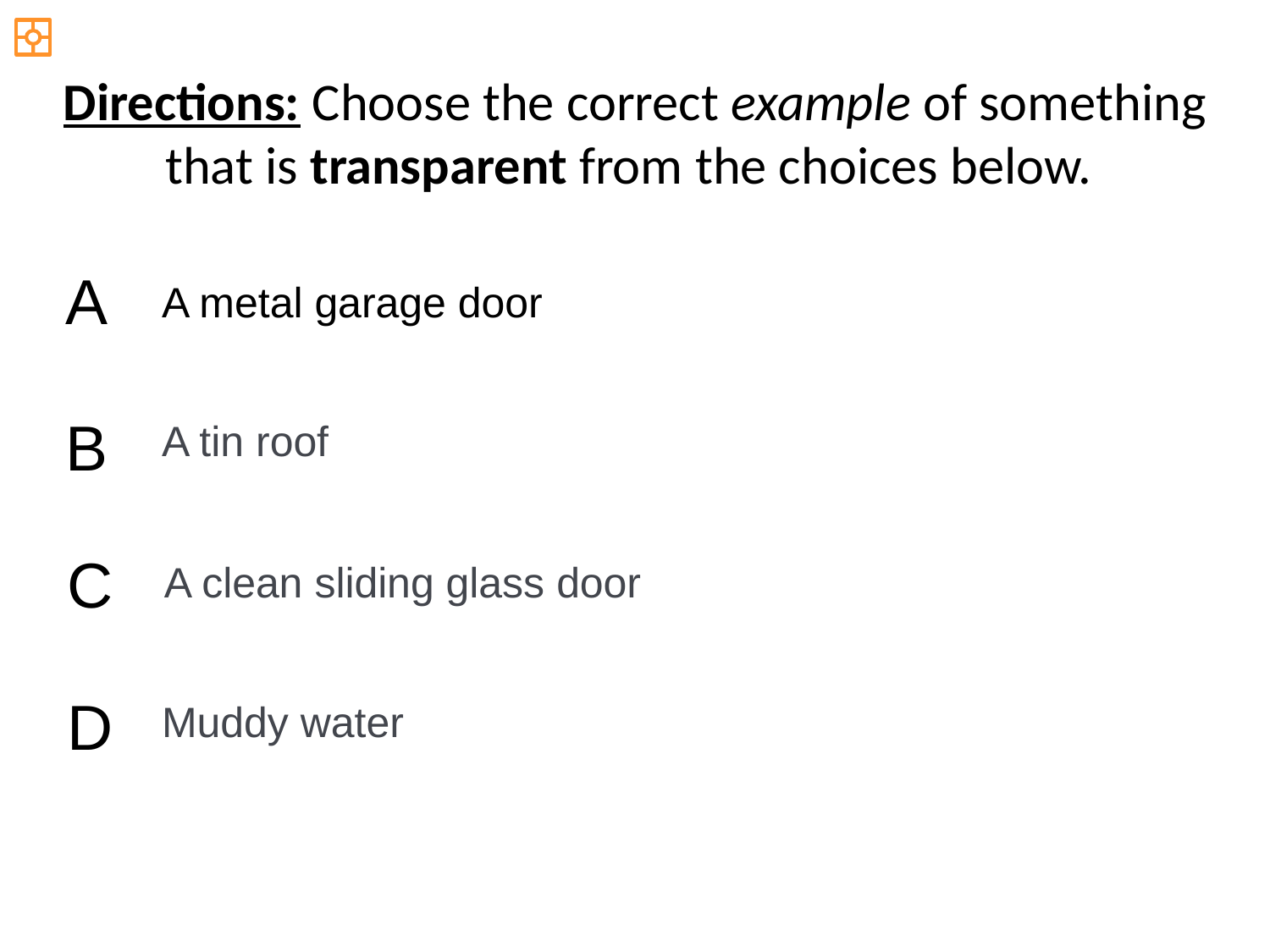

Directions: Choose the correct example of something that is transparent from the choices below.
A

A metal garage door
B
A tin roof
C
A clean sliding glass door
D
Muddy water